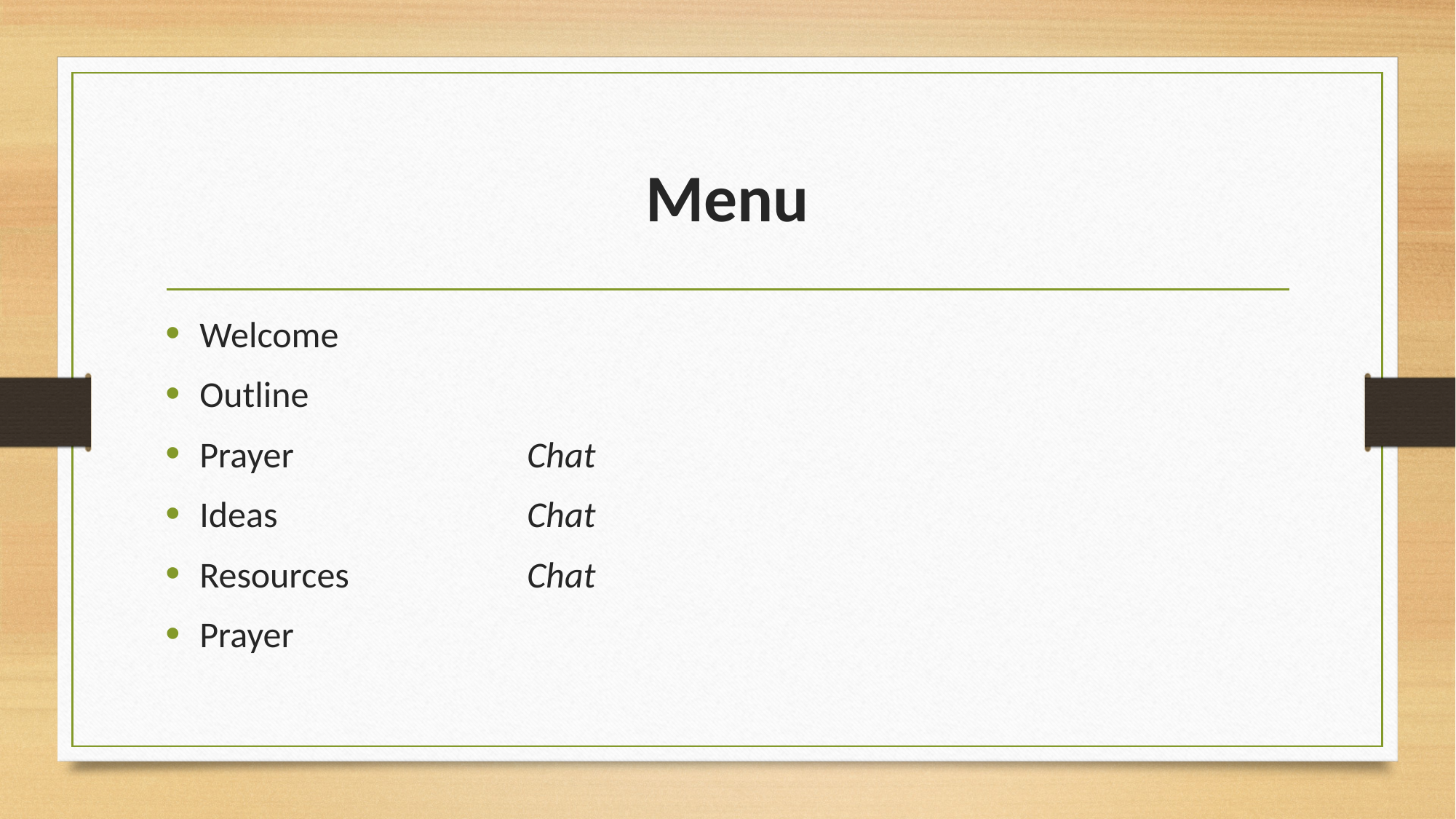

# Menu
Welcome
Outline
Prayer			Chat
Ideas			Chat
Resources		Chat
Prayer